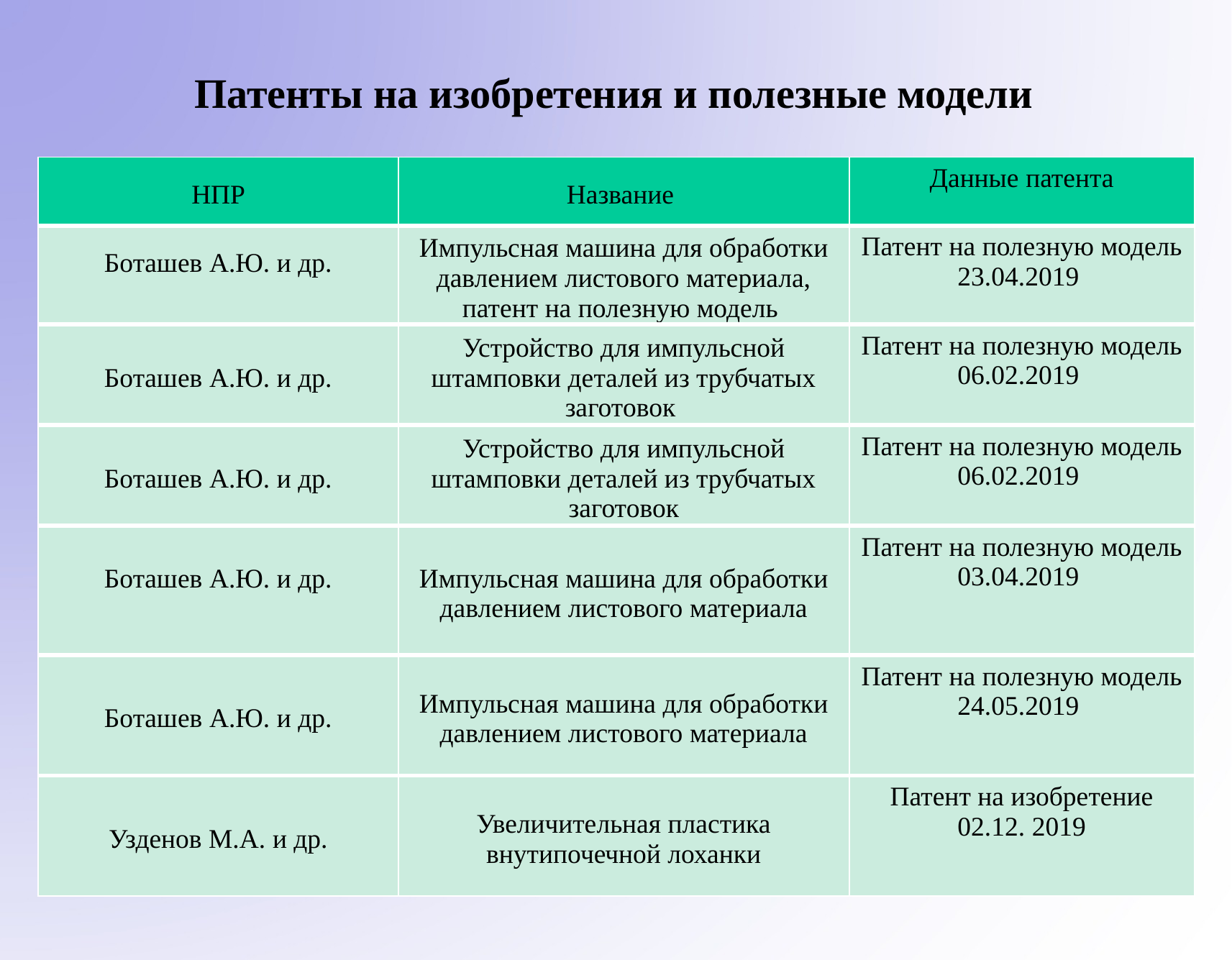

# Патенты на изобретения и полезные модели
| НПР | Название | Данные патента |
| --- | --- | --- |
| Боташев А.Ю. и др. | Импульсная машина для обработки давлением листового материала, патент на полезную модель | Патент на полезную модель 23.04.2019 |
| Боташев А.Ю. и др. | Устройство для импульсной штамповки деталей из трубчатых заготовок | Патент на полезную модель 06.02.2019 |
| Боташев А.Ю. и др. | Устройство для импульсной штамповки деталей из трубчатых заготовок | Патент на полезную модель 06.02.2019 |
| Боташев А.Ю. и др. | Импульсная машина для обработки давлением листового материала | Патент на полезную модель 03.04.2019 |
| Боташев А.Ю. и др. | Импульсная машина для обработки давлением листового материала | Патент на полезную модель 24.05.2019 |
| Узденов М.А. и др. | Увеличительная пластика внутипочечной лоханки | Патент на изобретение 02.12. 2019 |